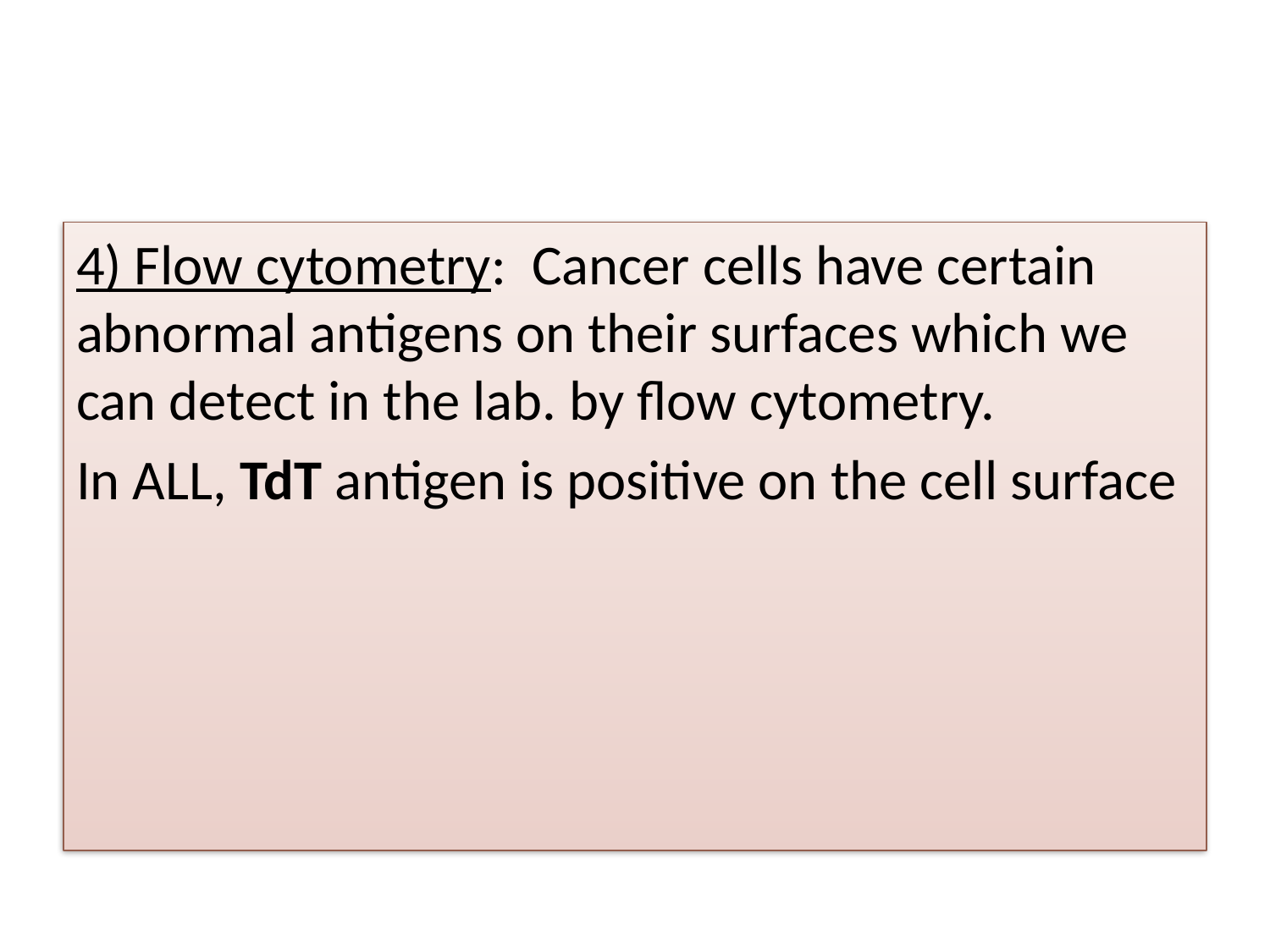

#
4) Flow cytometry:  Cancer cells have certain abnormal antigens on their surfaces which we can detect in the lab. by flow cytometry.
In ALL, TdT antigen is positive on the cell surface